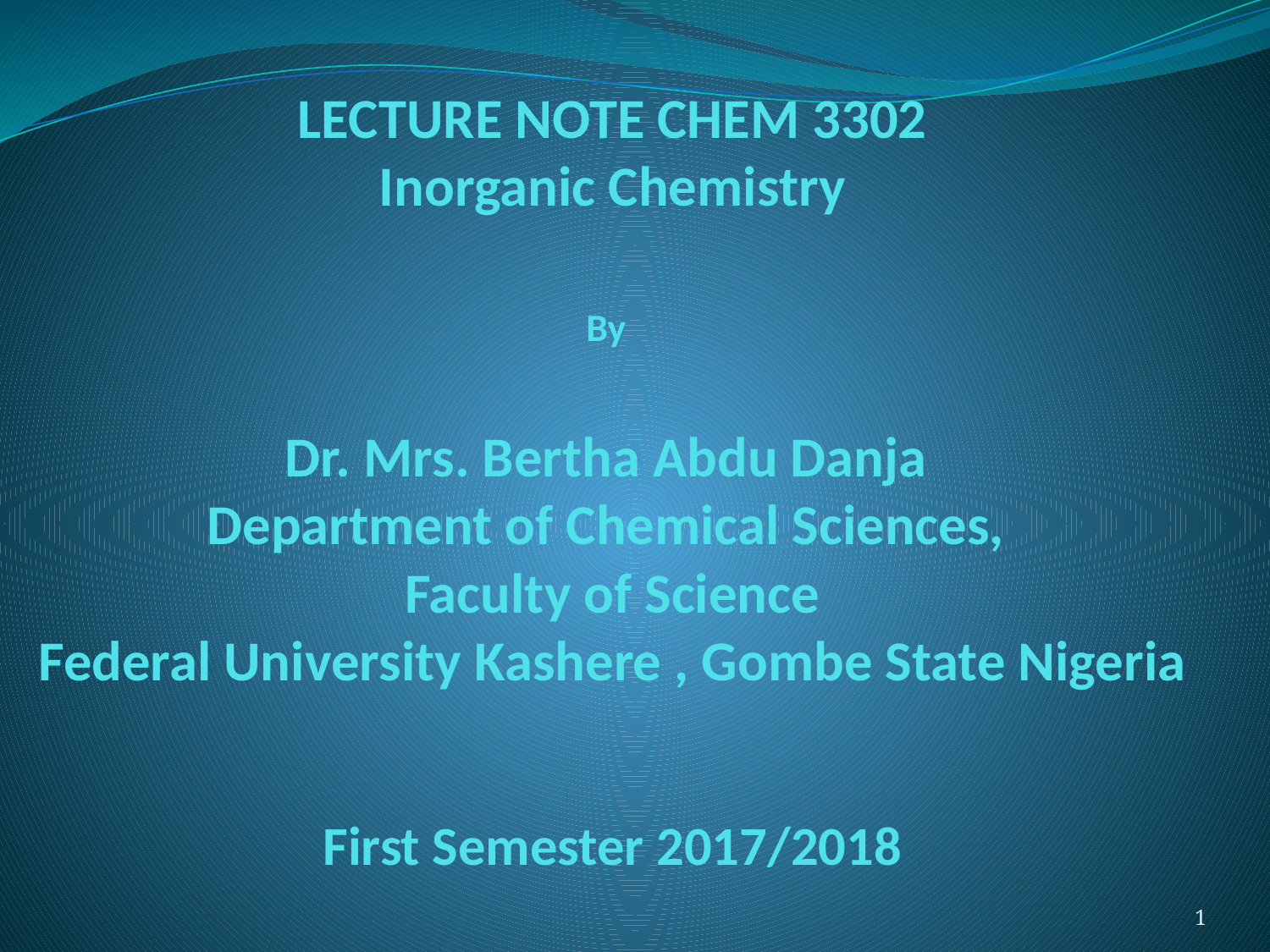

# LECTURE NOTE CHEM 3302 Inorganic Chemistry By Dr. Mrs. Bertha Abdu Danja Department of Chemical Sciences, Faculty of Science Federal University Kashere , Gombe State Nigeria First Semester 2017/2018
1